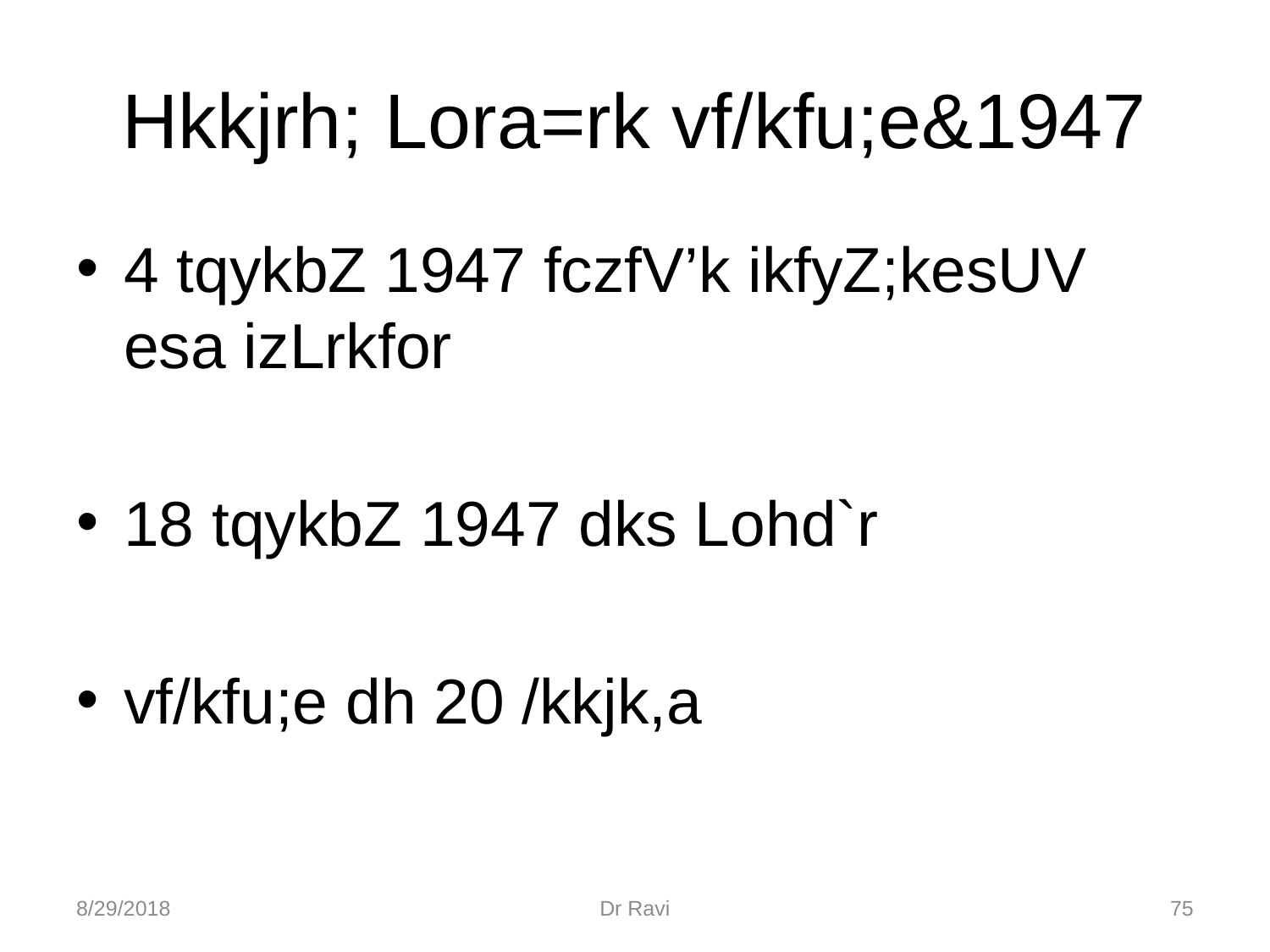

# Hkkjrh; Lora=rk vf/kfu;e&1947
4 tqykbZ 1947 fczfV’k ikfyZ;kesUV esa izLrkfor

18 tqykbZ 1947 dks Lohd`r

vf/kfu;e dh 20 /kkjk,a

8/29/2018
Dr Ravi
75